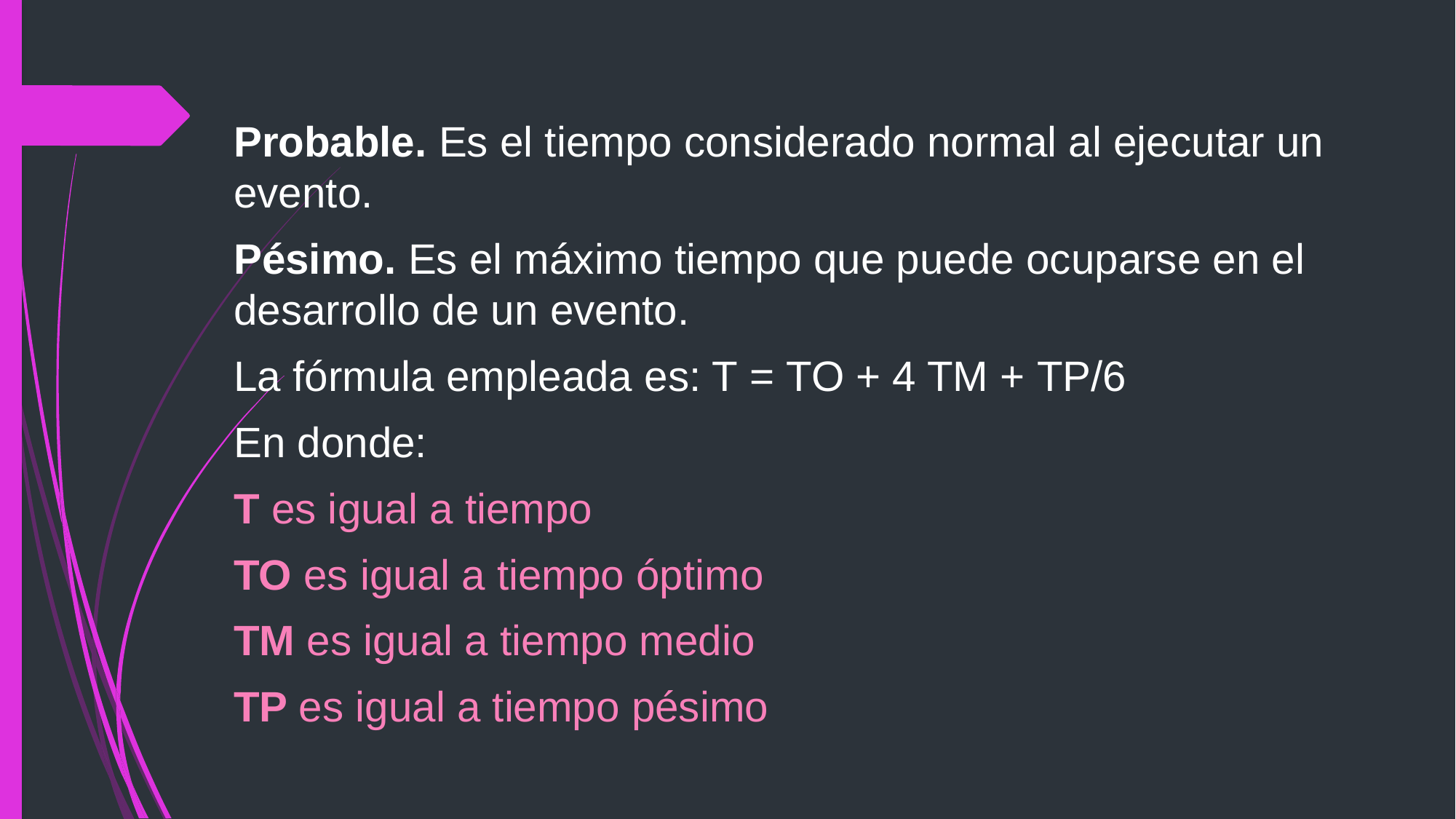

Probable. Es el tiempo considerado normal al ejecutar un evento.
Pésimo. Es el máximo tiempo que puede ocuparse en el desarrollo de un evento.
La fórmula empleada es: T = TO + 4 TM + TP/6
En donde:
T es igual a tiempo
TO es igual a tiempo óptimo
TM es igual a tiempo medio
TP es igual a tiempo pésimo